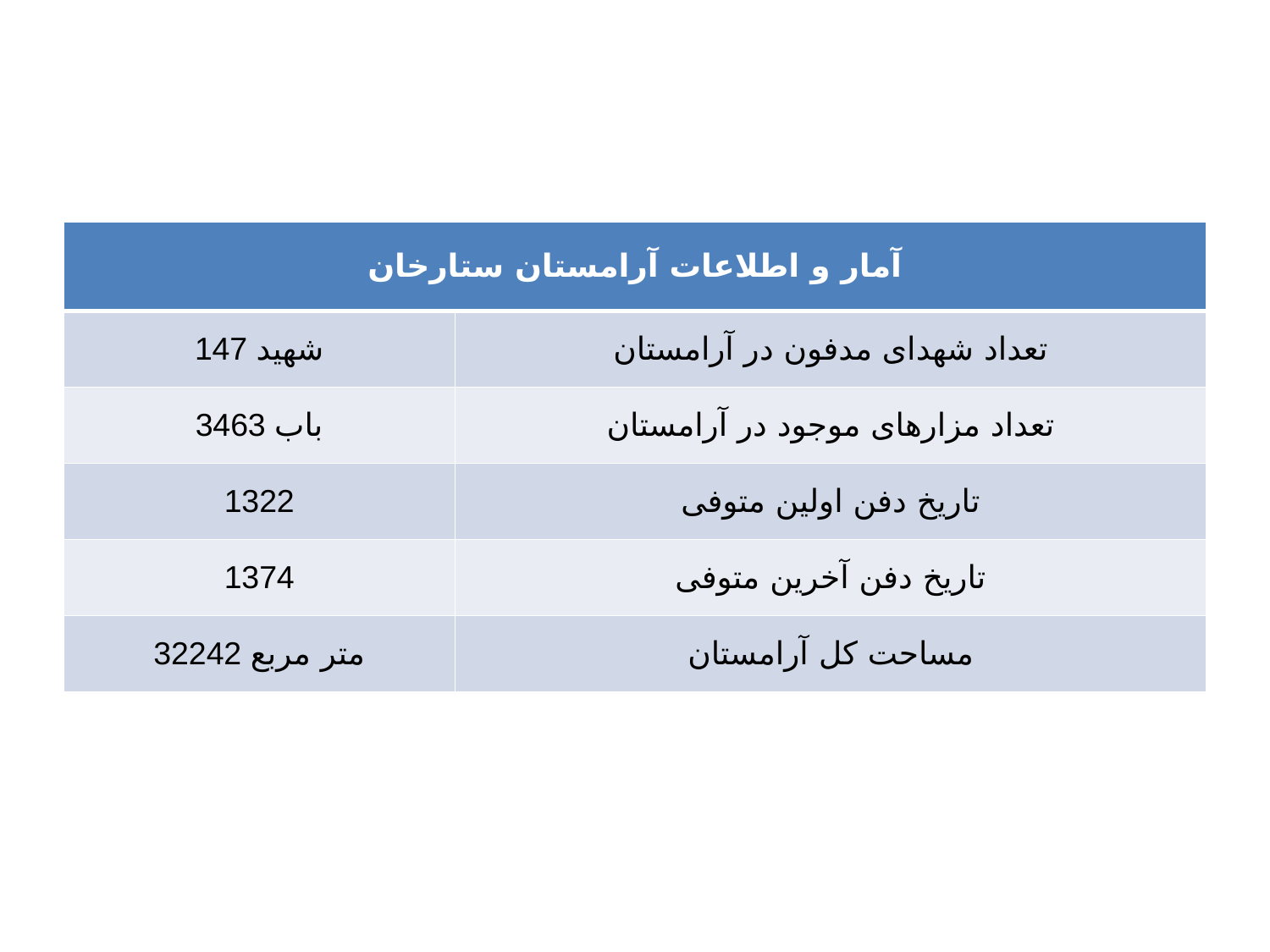

| آمار و اطلاعات آرامستان ستارخان |  |
| --- | --- |
| 147 شهید | تعداد شهدای مدفون در آرامستان |
| 3463 باب | تعداد مزارهای موجود در آرامستان |
| 1322 | تاریخ دفن اولین متوفی |
| 1374 | تاریخ دفن آخرین متوفی |
| 32242 متر مربع | مساحت کل آرامستان |